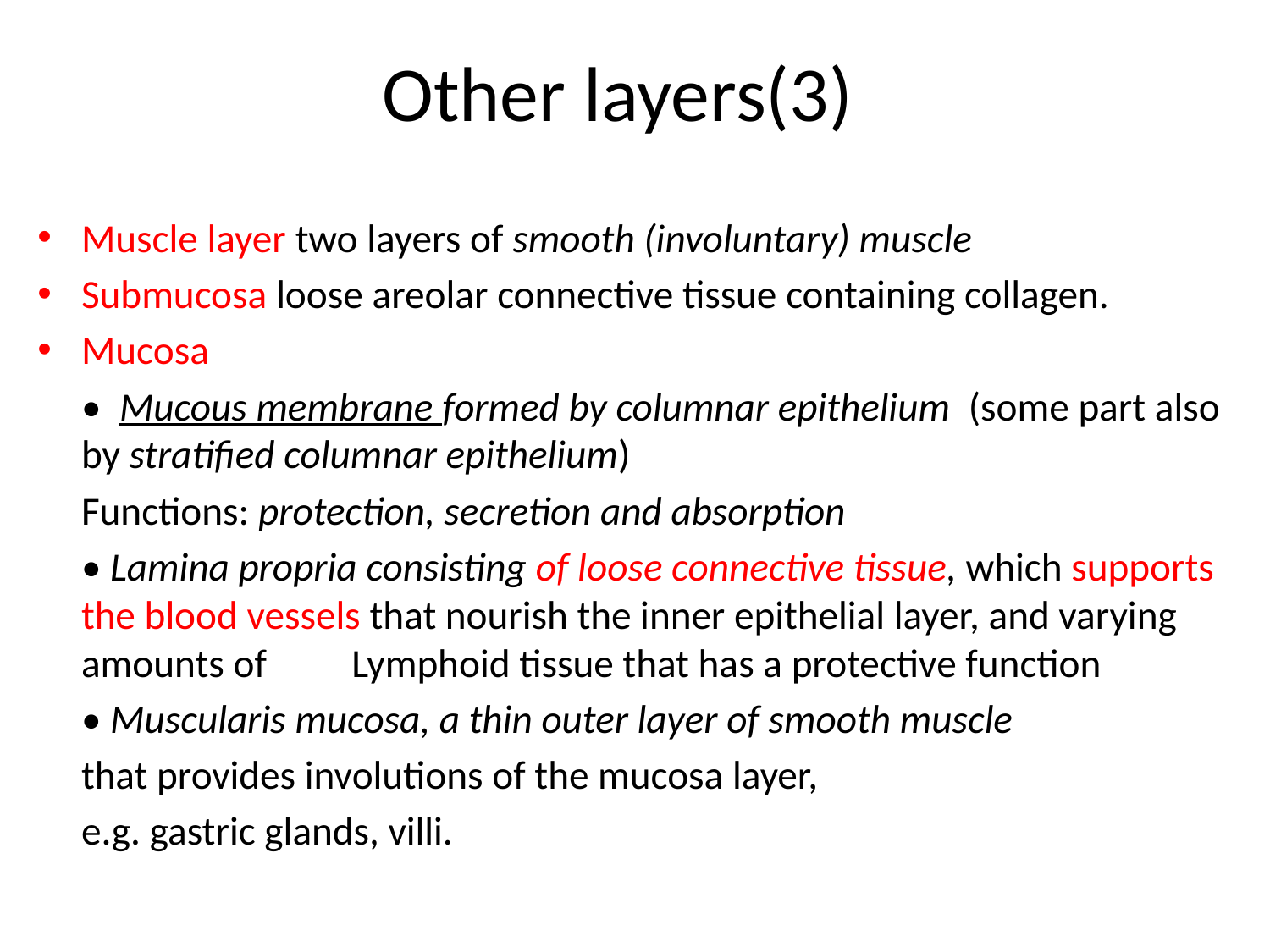

# Other layers(3)
Muscle layer two layers of smooth (involuntary) muscle
Submucosa loose areolar connective tissue containing collagen.
Mucosa
	•  Mucous membrane formed by columnar epithelium  (some part also by stratified columnar epithelium)
 		Functions: protection, secretion and absorption
	• Lamina propria consisting of loose connective tissue, which supports the blood vessels that nourish the inner epithelial layer, and varying amounts of	Lymphoid tissue that has a protective function
	• Muscularis mucosa, a thin outer layer of smooth muscle
		that provides involutions of the mucosa layer,
		e.g. gastric glands, villi.